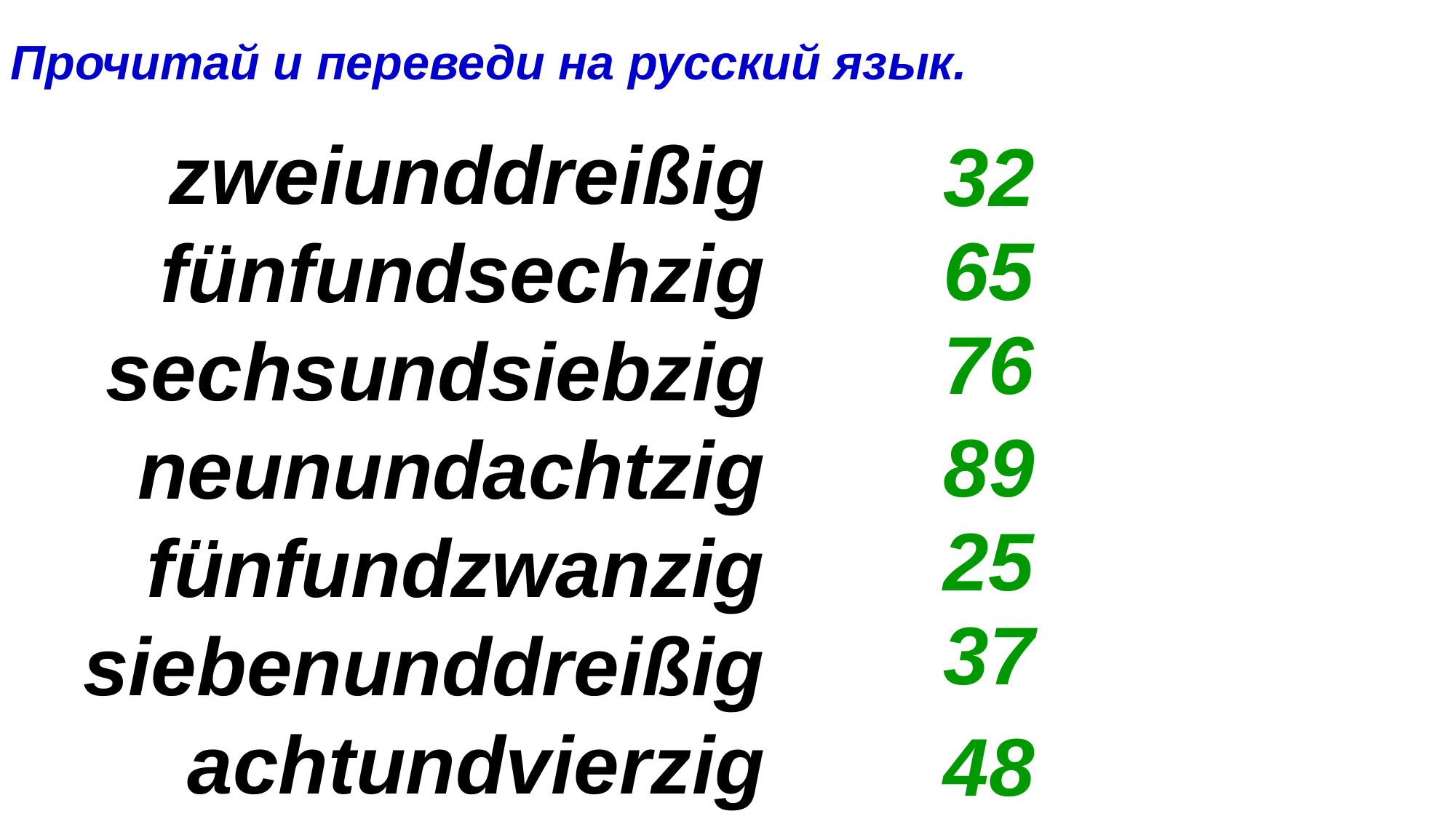

Прочитай и переведи на русский язык.
zweiunddreißig
fünfundsechzig
sechsundsiebzig
neunundachtzig
fünfundzwanzig
siebenunddreißig
achtundvierzig
32
65
76
89
25
37
48